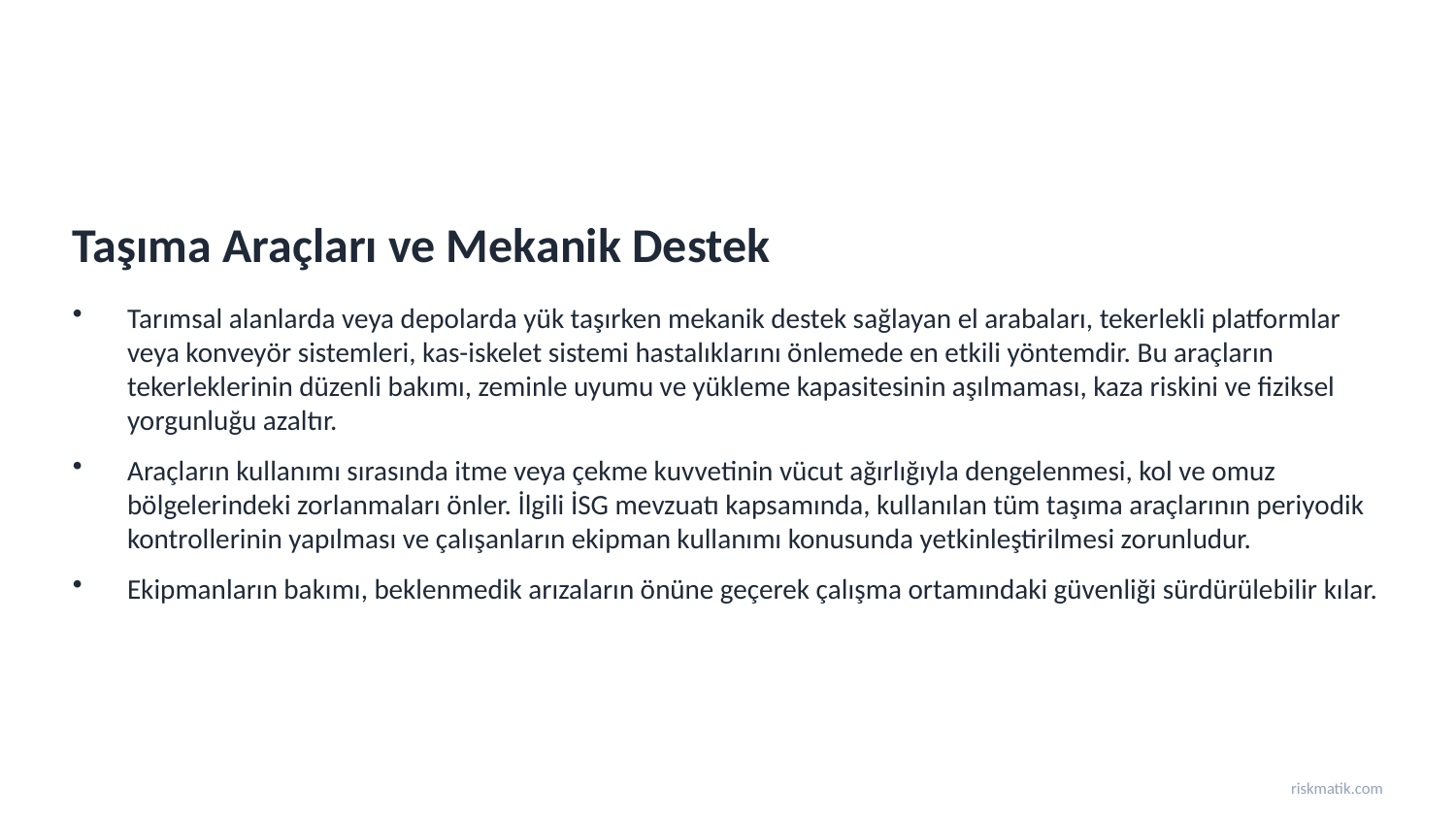

Taşıma Araçları ve Mekanik Destek
Tarımsal alanlarda veya depolarda yük taşırken mekanik destek sağlayan el arabaları, tekerlekli platformlar veya konveyör sistemleri, kas-iskelet sistemi hastalıklarını önlemede en etkili yöntemdir. Bu araçların tekerleklerinin düzenli bakımı, zeminle uyumu ve yükleme kapasitesinin aşılmaması, kaza riskini ve fiziksel yorgunluğu azaltır.
Araçların kullanımı sırasında itme veya çekme kuvvetinin vücut ağırlığıyla dengelenmesi, kol ve omuz bölgelerindeki zorlanmaları önler. İlgili İSG mevzuatı kapsamında, kullanılan tüm taşıma araçlarının periyodik kontrollerinin yapılması ve çalışanların ekipman kullanımı konusunda yetkinleştirilmesi zorunludur.
Ekipmanların bakımı, beklenmedik arızaların önüne geçerek çalışma ortamındaki güvenliği sürdürülebilir kılar.
riskmatik.com